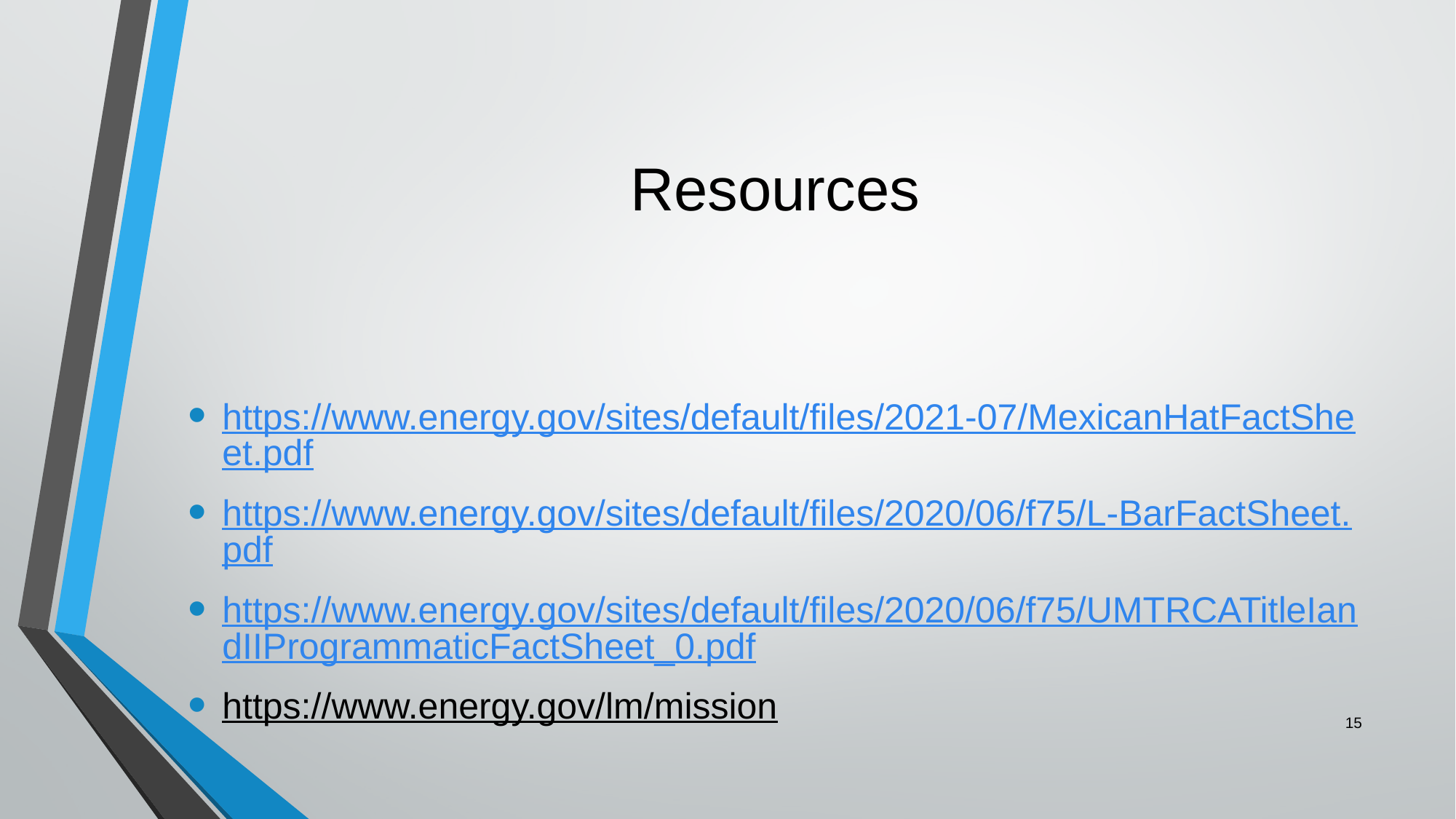

# Resources
https://www.energy.gov/sites/default/files/2021-07/MexicanHatFactSheet.pdf
https://www.energy.gov/sites/default/files/2020/06/f75/L-BarFactSheet.pdf
https://www.energy.gov/sites/default/files/2020/06/f75/UMTRCATitleIandIIProgrammaticFactSheet_0.pdf
https://www.energy.gov/lm/mission
15